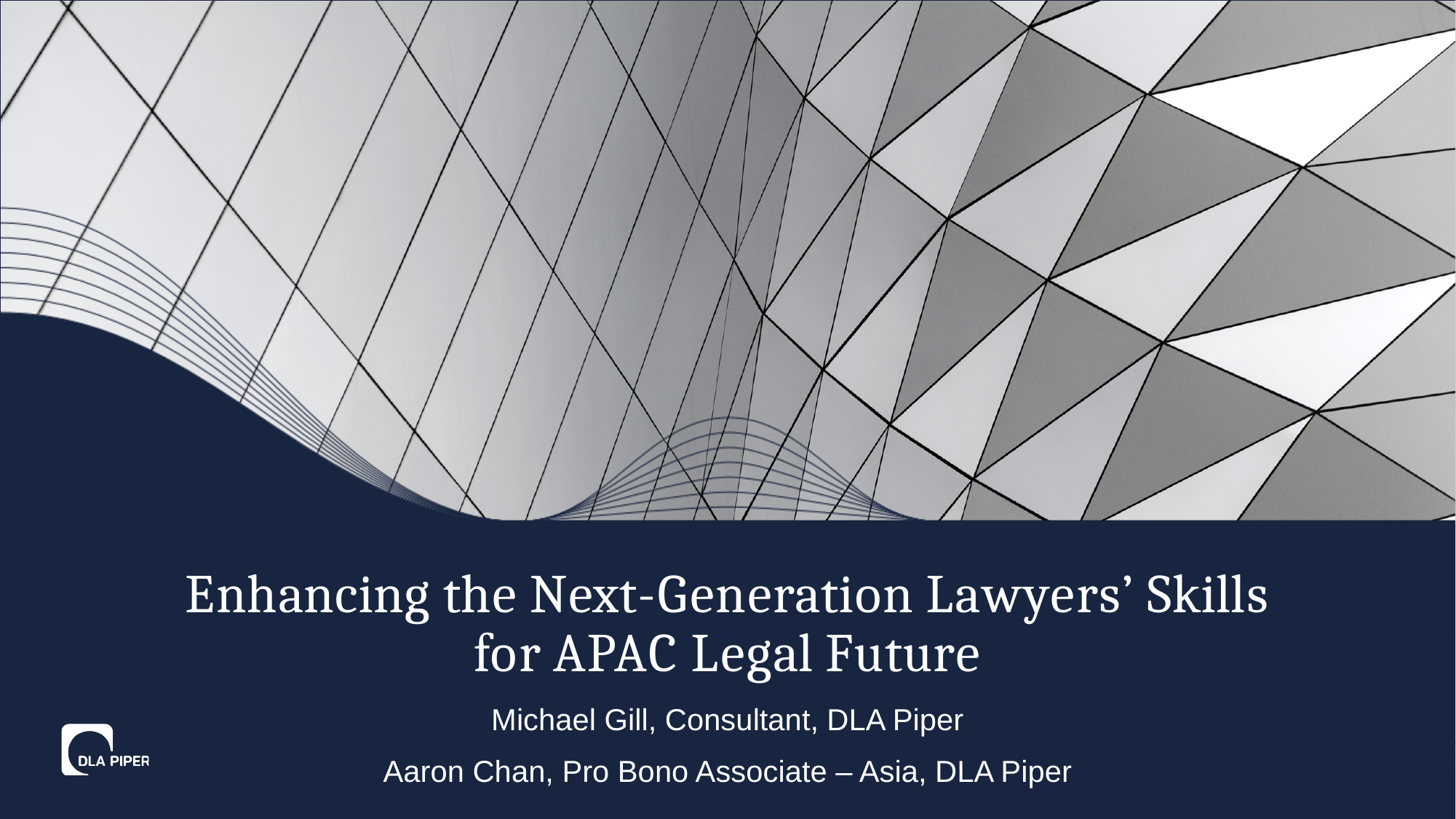

# Enhancing the Next-Generation Lawyers’ Skills for APAC Legal Future
Michael Gill, Consultant, DLA Piper
Aaron Chan, Pro Bono Associate – Asia, DLA Piper